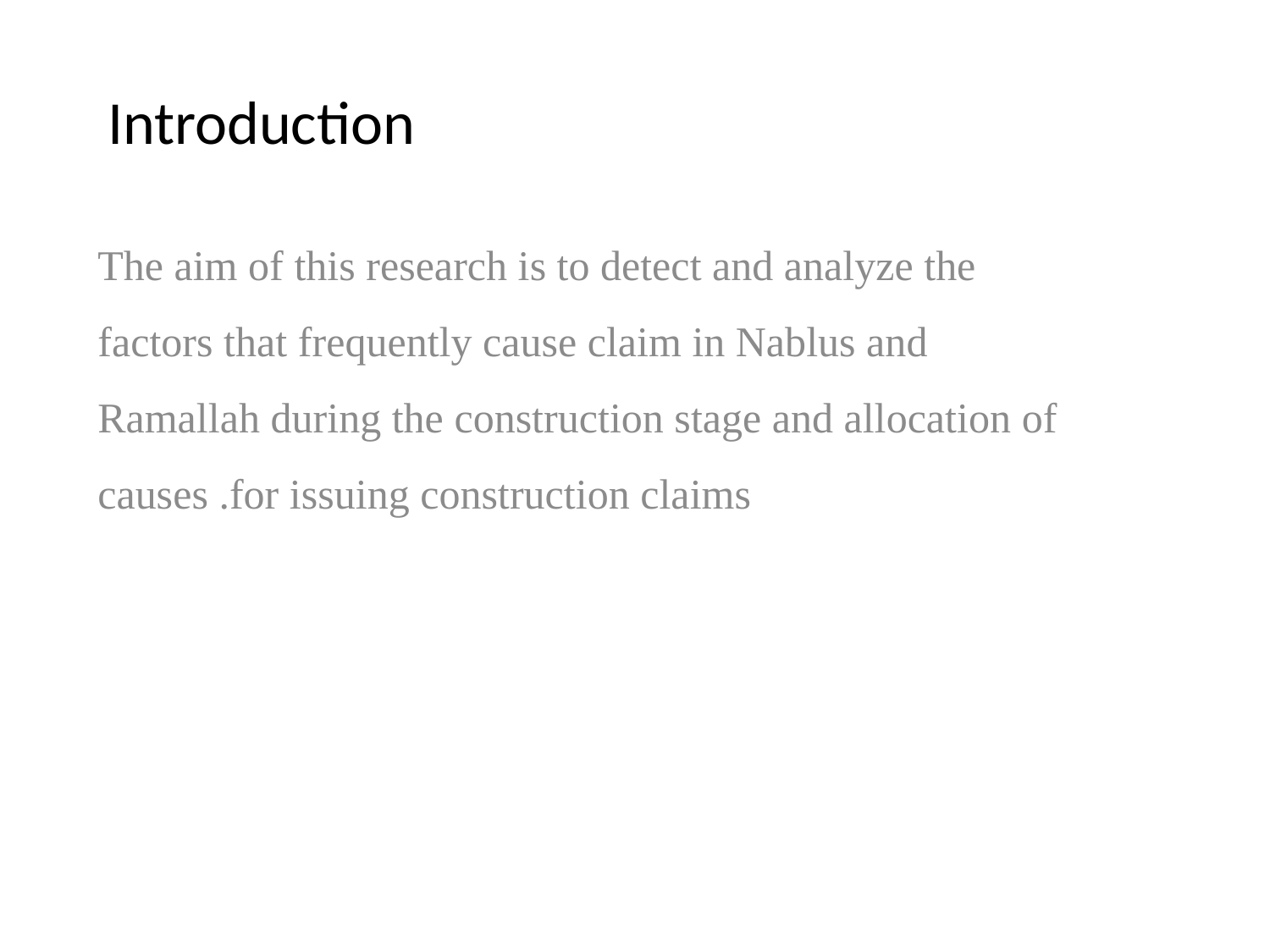

# Introduction
The aim of this research is to detect and analyze the factors that frequently cause claim in Nablus and Ramallah during the construction stage and allocation of causes .for issuing construction claims